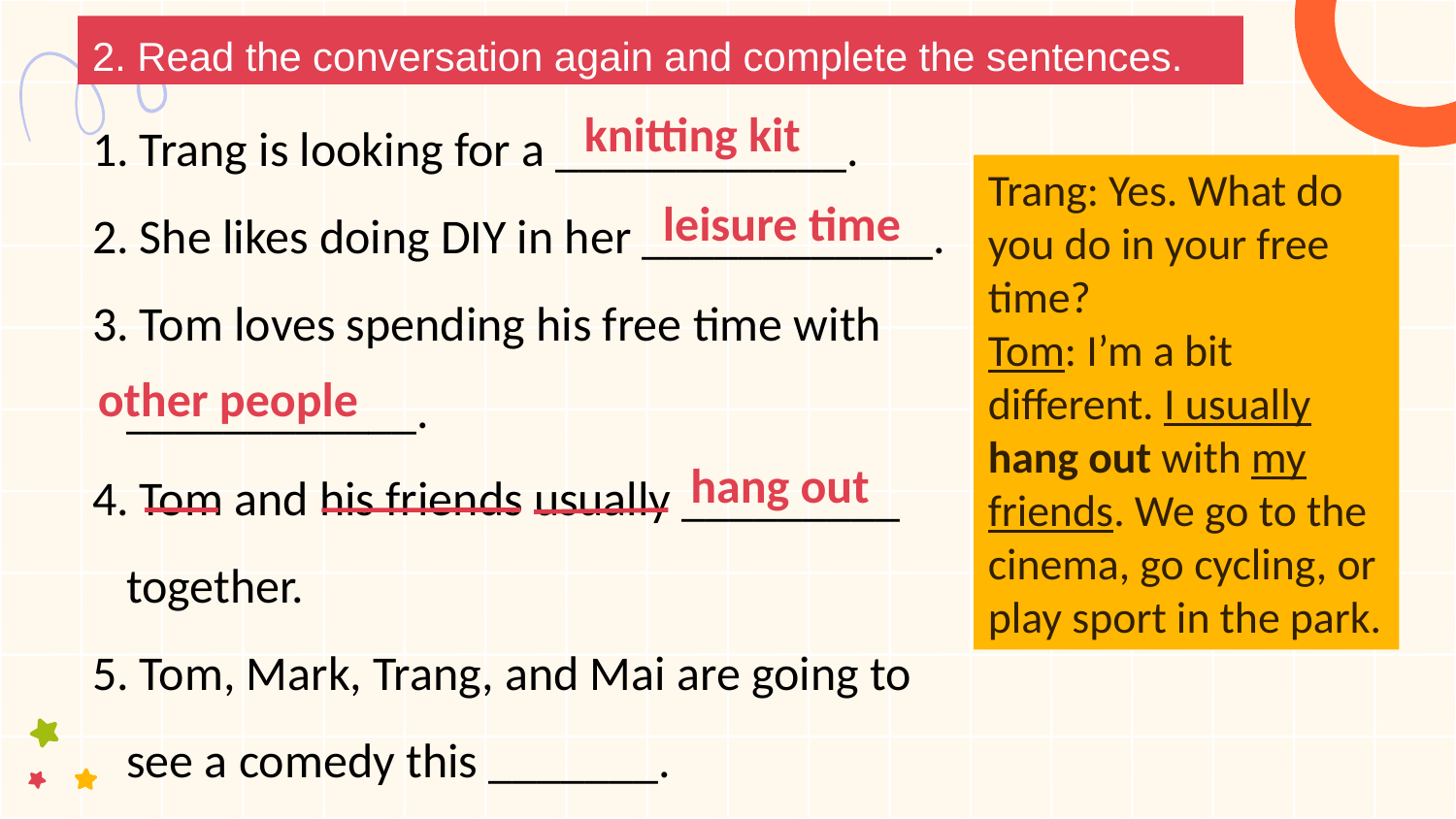

# 2. Read the conversation again and complete the sentences.
 Trang is looking for a ____________.
 She likes doing DIY in her ____________.
 Tom loves spending his free time with ____________.
 Tom and his friends usually _________ together.
 Tom, Mark, Trang, and Mai are going to see a comedy this _______.
knitting kit
Trang: Yes. What do you do in your free time?
Tom: I’m a bit different. I usually hang out with my friends. We go to the cinema, go cycling, or play sport in the park.
leisure time
other people
hang out